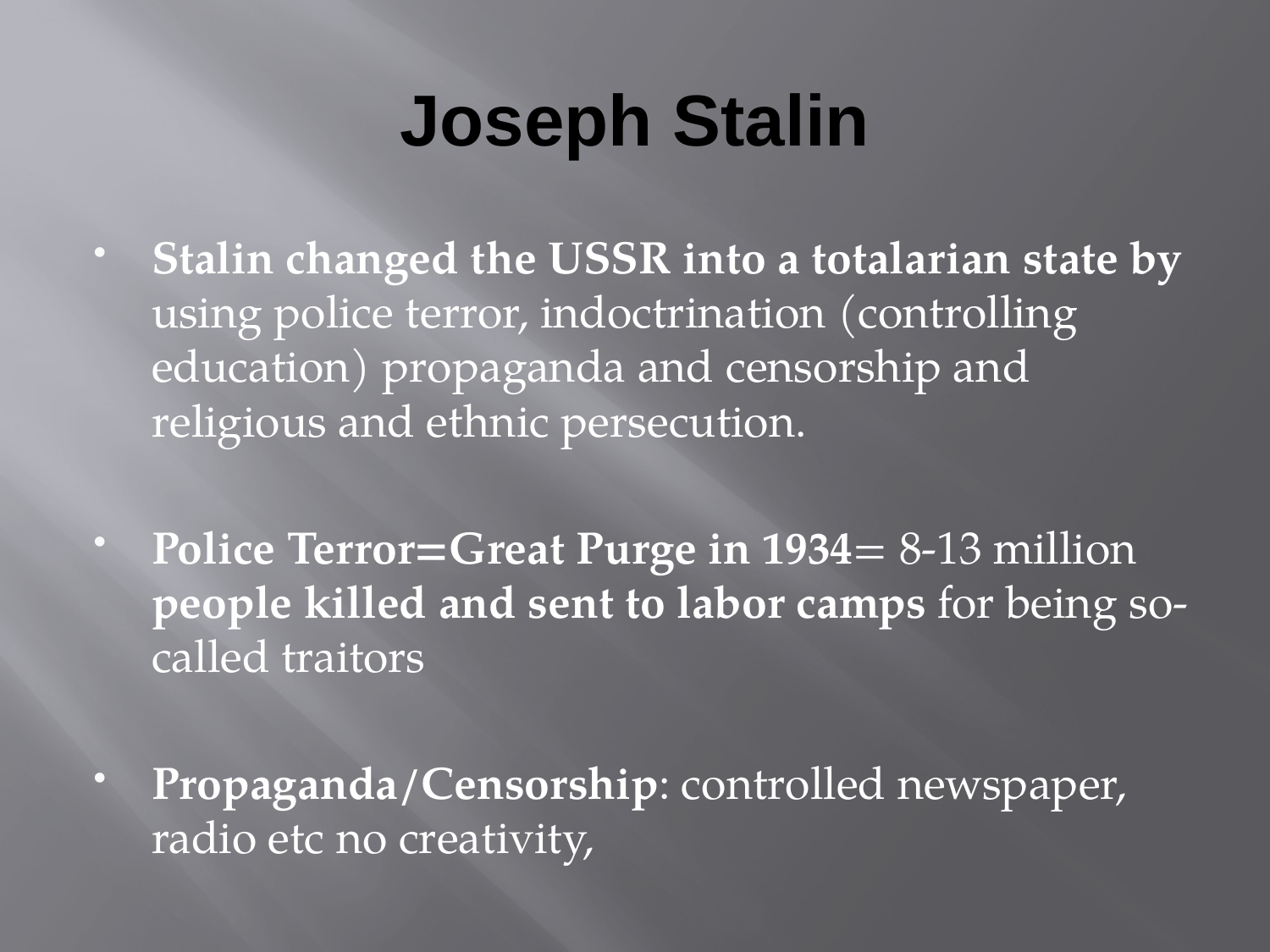

# Joseph Stalin
Stalin changed the USSR into a totalarian state by using police terror, indoctrination (controlling education) propaganda and censorship and religious and ethnic persecution.

Police Terror=Great Purge in 1934= 8-13 million people killed and sent to labor camps for being so-called traitors

Propaganda/Censorship: controlled newspaper, radio etc no creativity,